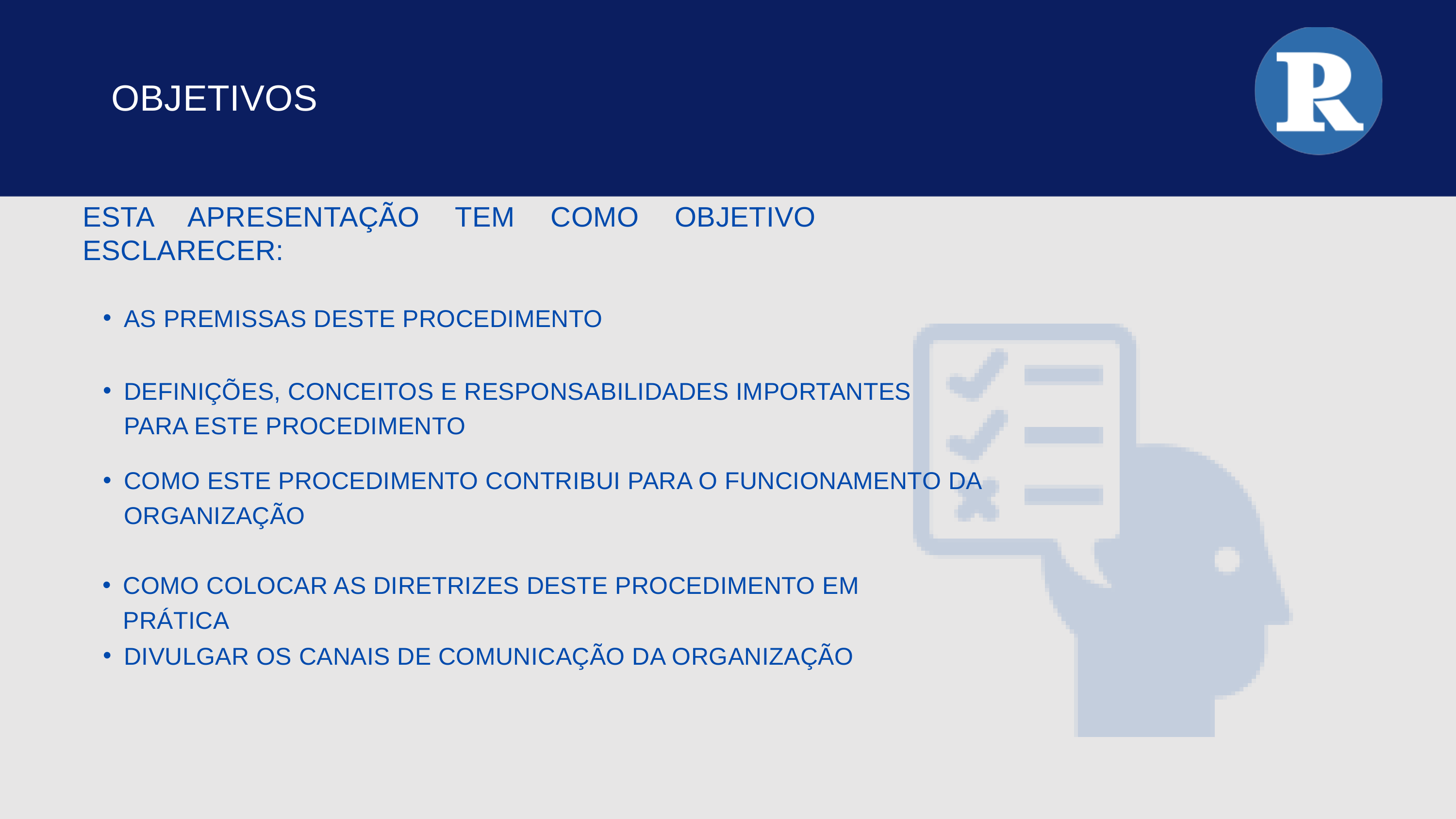

OBJETIVOS
ESTA APRESENTAÇÃO TEM COMO OBJETIVO ESCLARECER:
AS PREMISSAS DESTE PROCEDIMENTO

DEFINIÇÕES, CONCEITOS E RESPONSABILIDADES IMPORTANTES PARA ESTE PROCEDIMENTO
COMO ESTE PROCEDIMENTO CONTRIBUI PARA O FUNCIONAMENTO DA ORGANIZAÇÃO
COMO COLOCAR AS DIRETRIZES DESTE PROCEDIMENTO EM PRÁTICA
DIVULGAR OS CANAIS DE COMUNICAÇÃO DA ORGANIZAÇÃO